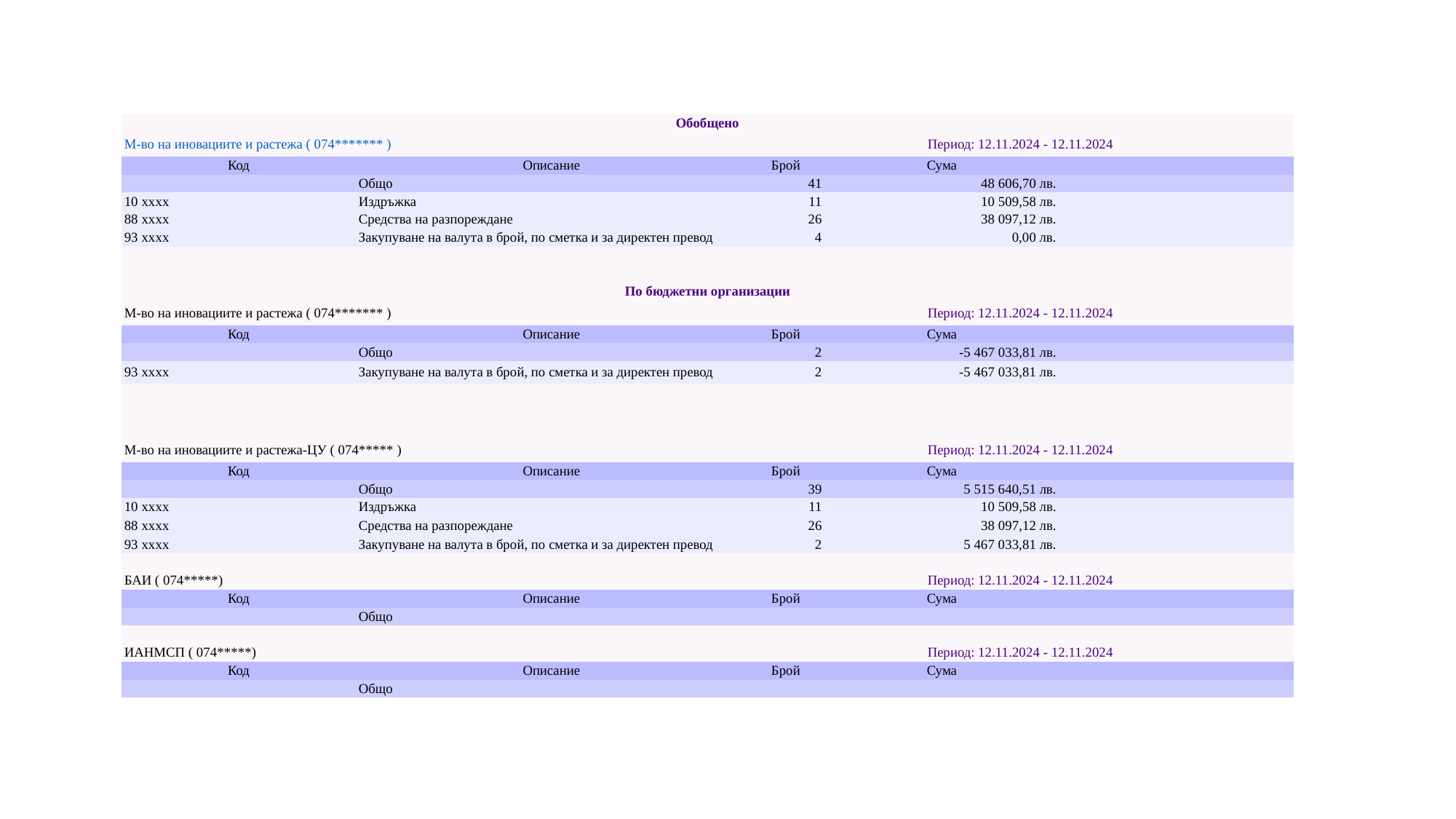

| Обобщено |  |  |  |  |
| --- | --- | --- | --- | --- |
| М-во на иновациите и растежа ( 074\*\*\*\*\*\*\* ) |  | Период: 12.11.2024 - 12.11.2024 |  |  |
| Код | Описание | Брой | Сума |  |
|  | Общо | 41 | 48 606,70 лв. |  |
| 10 xxxx | Издръжка | 11 | 10 509,58 лв. |  |
| 88 xxxx | Средства на разпореждане | 26 | 38 097,12 лв. |  |
| 93 xxxx | Закупуване на валута в брой, по сметка и за директен превод | 4 | 0,00 лв. |  |
|  |  |  |  |  |
|  |  |  |  |  |
| По бюджетни организации |  |  |  |  |
| М-во на иновациите и растежа ( 074\*\*\*\*\*\*\* ) |  | Период: 12.11.2024 - 12.11.2024 |  |  |
| Код | Описание | Брой | Сума |  |
|  | Общо | 2 | -5 467 033,81 лв. |  |
| 93 xxxx | Закупуване на валута в брой, по сметка и за директен превод | 2 | -5 467 033,81 лв. |  |
|  |  |  |  |  |
|  |  |  |  |  |
|  |  |  |  |  |
| М-во на иновациите и растежа-ЦУ ( 074\*\*\*\*\* ) |  | Период: 12.11.2024 - 12.11.2024 |  |  |
| Код | Описание | Брой | Сума |  |
|  | Общо | 39 | 5 515 640,51 лв. |  |
| 10 xxxx | Издръжка | 11 | 10 509,58 лв. |  |
| 88 xxxx | Средства на разпореждане | 26 | 38 097,12 лв. |  |
| 93 xxxx | Закупуване на валута в брой, по сметка и за директен превод | 2 | 5 467 033,81 лв. |  |
|  |  |  |  |  |
| БАИ ( 074\*\*\*\*\*) |  | Период: 12.11.2024 - 12.11.2024 |  |  |
| Код | Описание | Брой | Сума |  |
|  | Общо |  |  |  |
|  |  |  |  |  |
| ИАНМСП ( 074\*\*\*\*\*) |  | Период: 12.11.2024 - 12.11.2024 |  |  |
| Код | Описание | Брой | Сума |  |
|  | Общо |  |  |  |
#